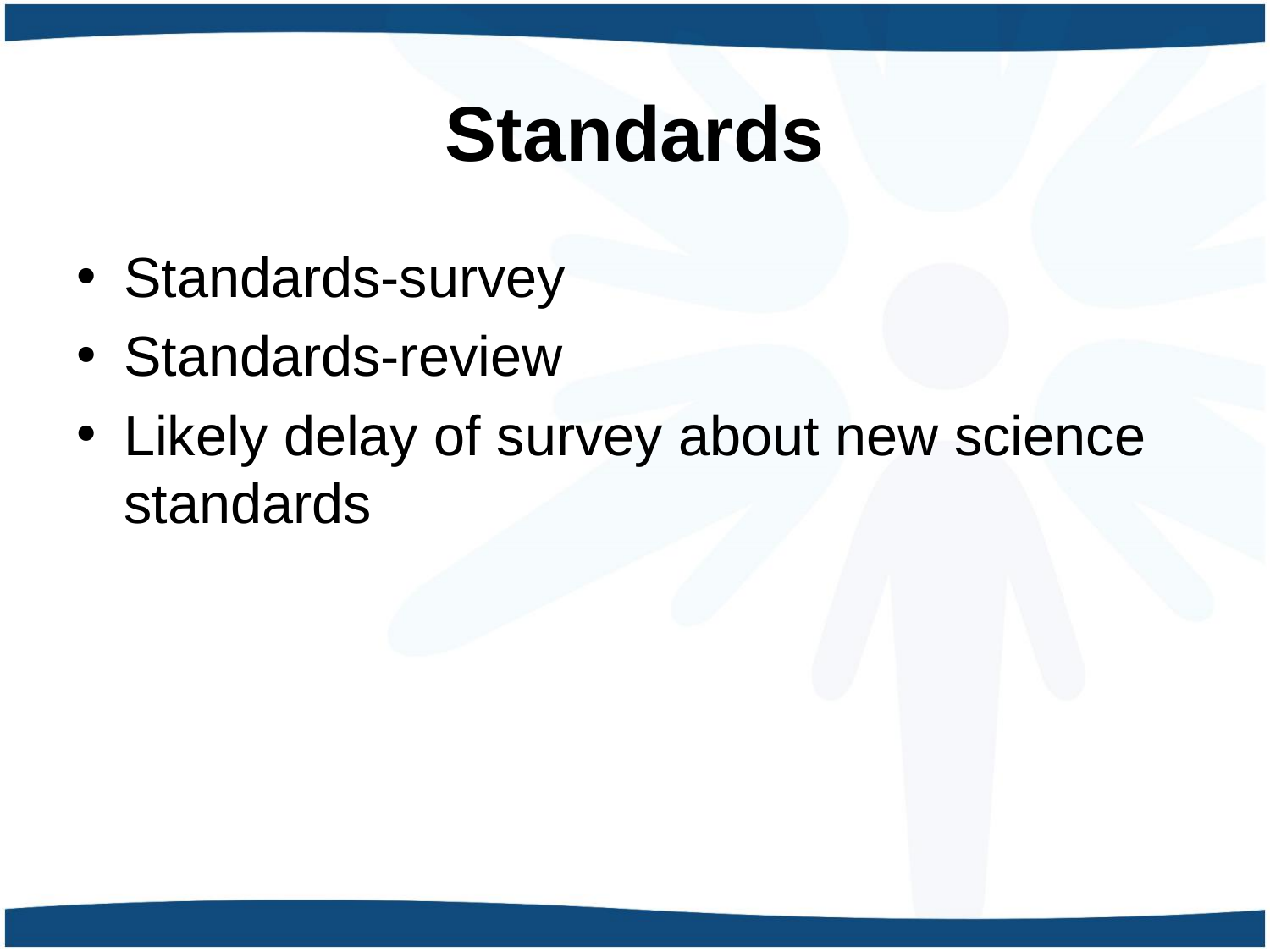

# Standards
Standards-survey
Standards-review
Likely delay of survey about new science standards